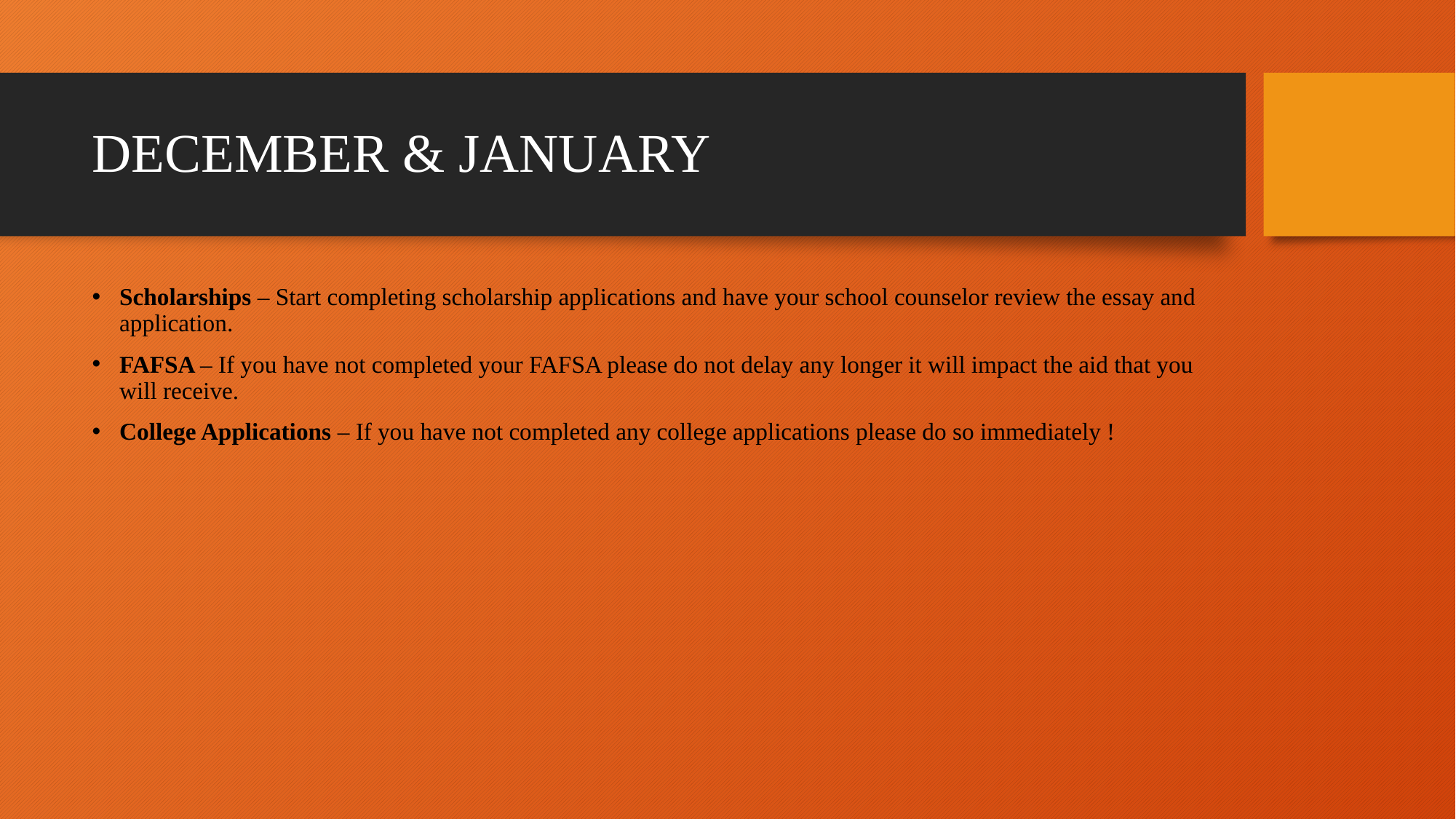

# DECEMBER & JANUARY
Scholarships – Start completing scholarship applications and have your school counselor review the essay and application.
FAFSA – If you have not completed your FAFSA please do not delay any longer it will impact the aid that you will receive.
College Applications – If you have not completed any college applications please do so immediately !